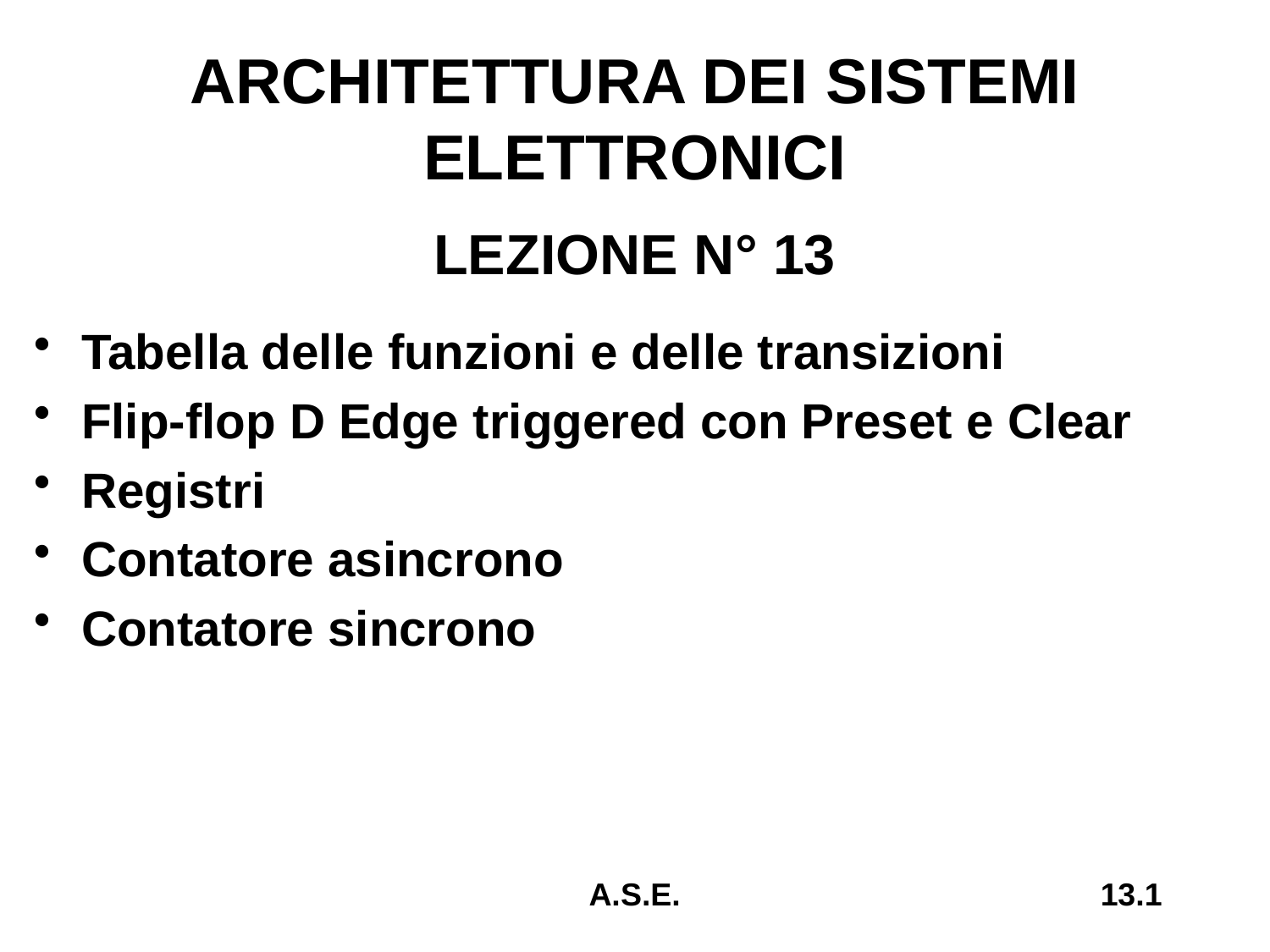

# ARCHITETTURA DEI SISTEMI ELETTRONICI
LEZIONE N° 13

Tabella delle funzioni e delle transizioni
Flip-flop D Edge triggered con Preset e Clear
Registri
Contatore asincrono
Contatore sincrono

A.S.E.
13.1